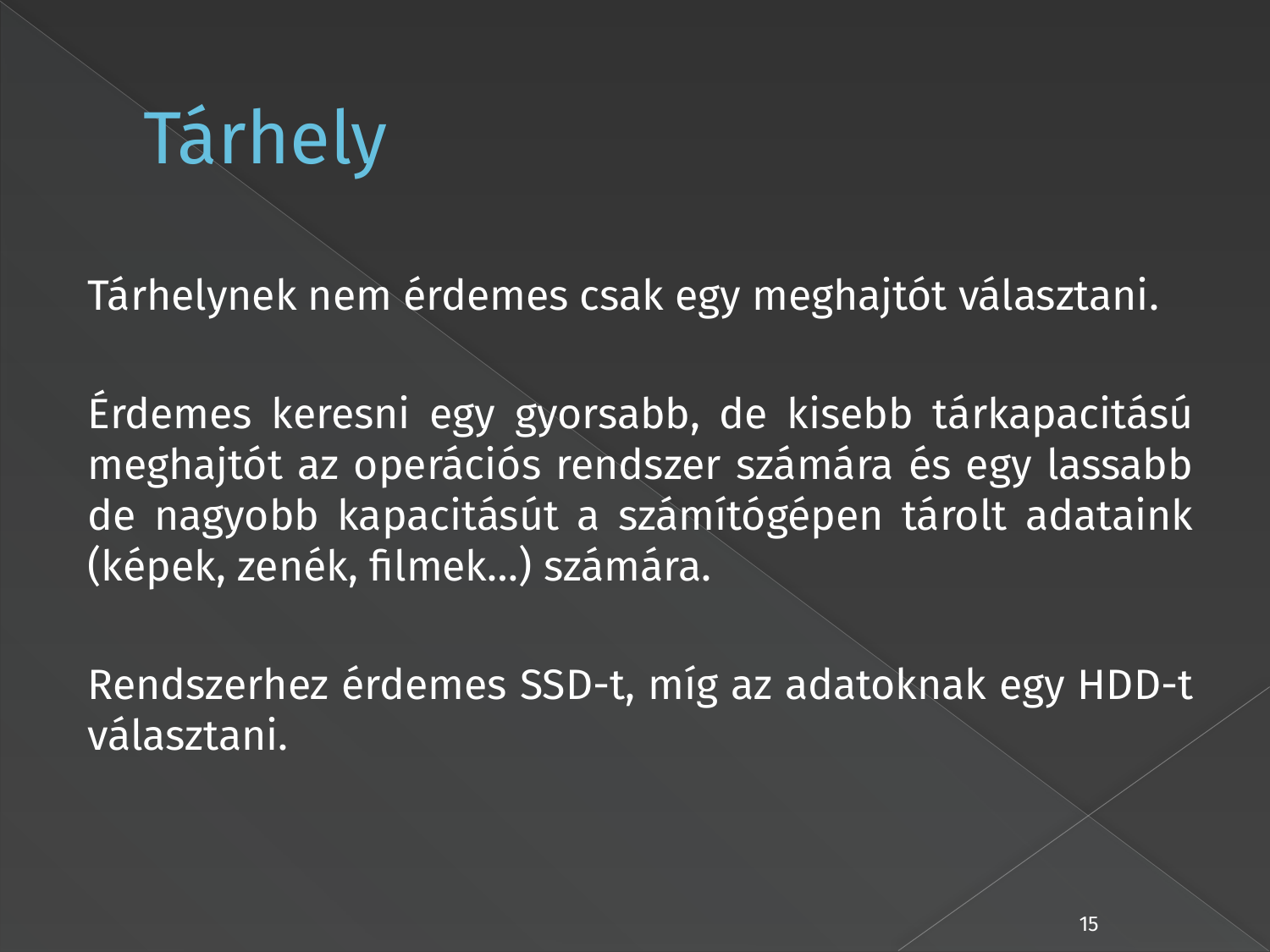

# Tárhely
Tárhelynek nem érdemes csak egy meghajtót választani.

Érdemes keresni egy gyorsabb, de kisebb tárkapacitású meghajtót az operációs rendszer számára és egy lassabb de nagyobb kapacitásút a számítógépen tárolt adataink (képek, zenék, filmek…) számára.

Rendszerhez érdemes SSD-t, míg az adatoknak egy HDD-t választani.
15